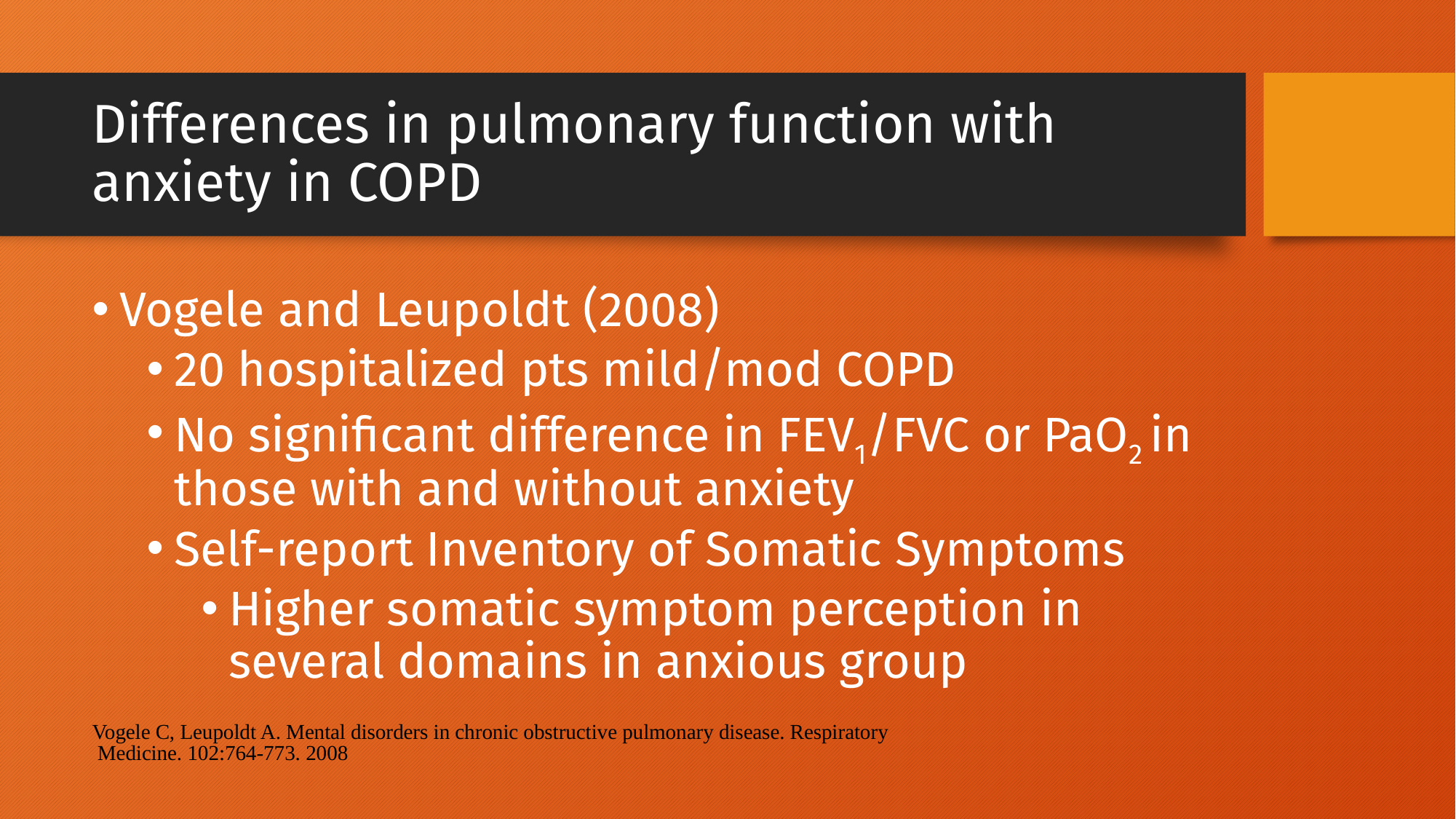

# Differences in pulmonary function with anxiety in COPD
Vogele and Leupoldt (2008)
20 hospitalized pts mild/mod COPD
No significant difference in FEV1/FVC or PaO2 in those with and without anxiety
Self-report Inventory of Somatic Symptoms
Higher somatic symptom perception in several domains in anxious group

Vogele C, Leupoldt A. Mental disorders in chronic obstructive pulmonary disease. Respiratory Medicine. 102:764-773. 2008